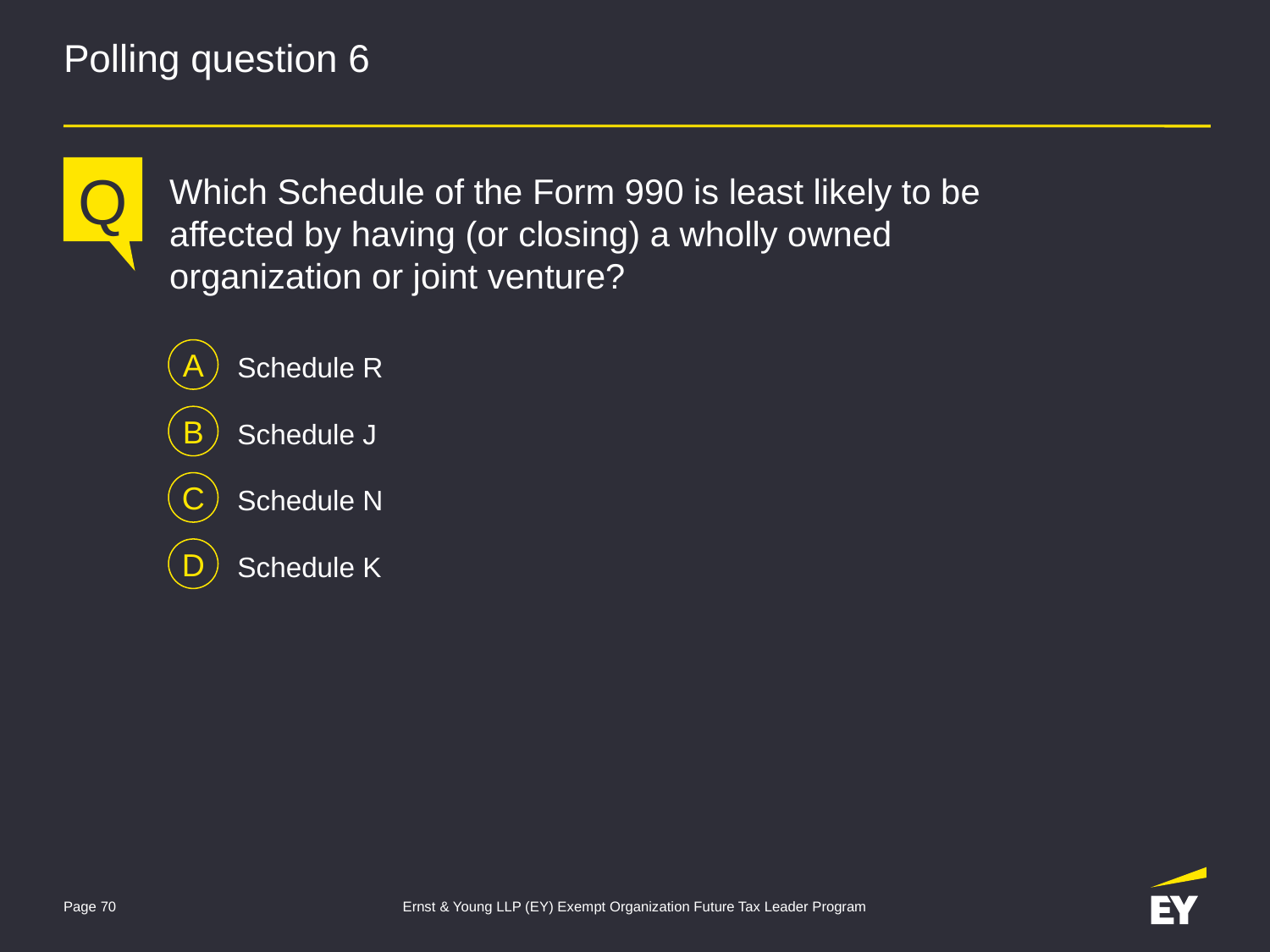

# Polling question 6
Q
Which Schedule of the Form 990 is least likely to be affected by having (or closing) a wholly owned organization or joint venture?
A
Schedule R
B
Schedule J
C
Schedule N
D
Schedule K